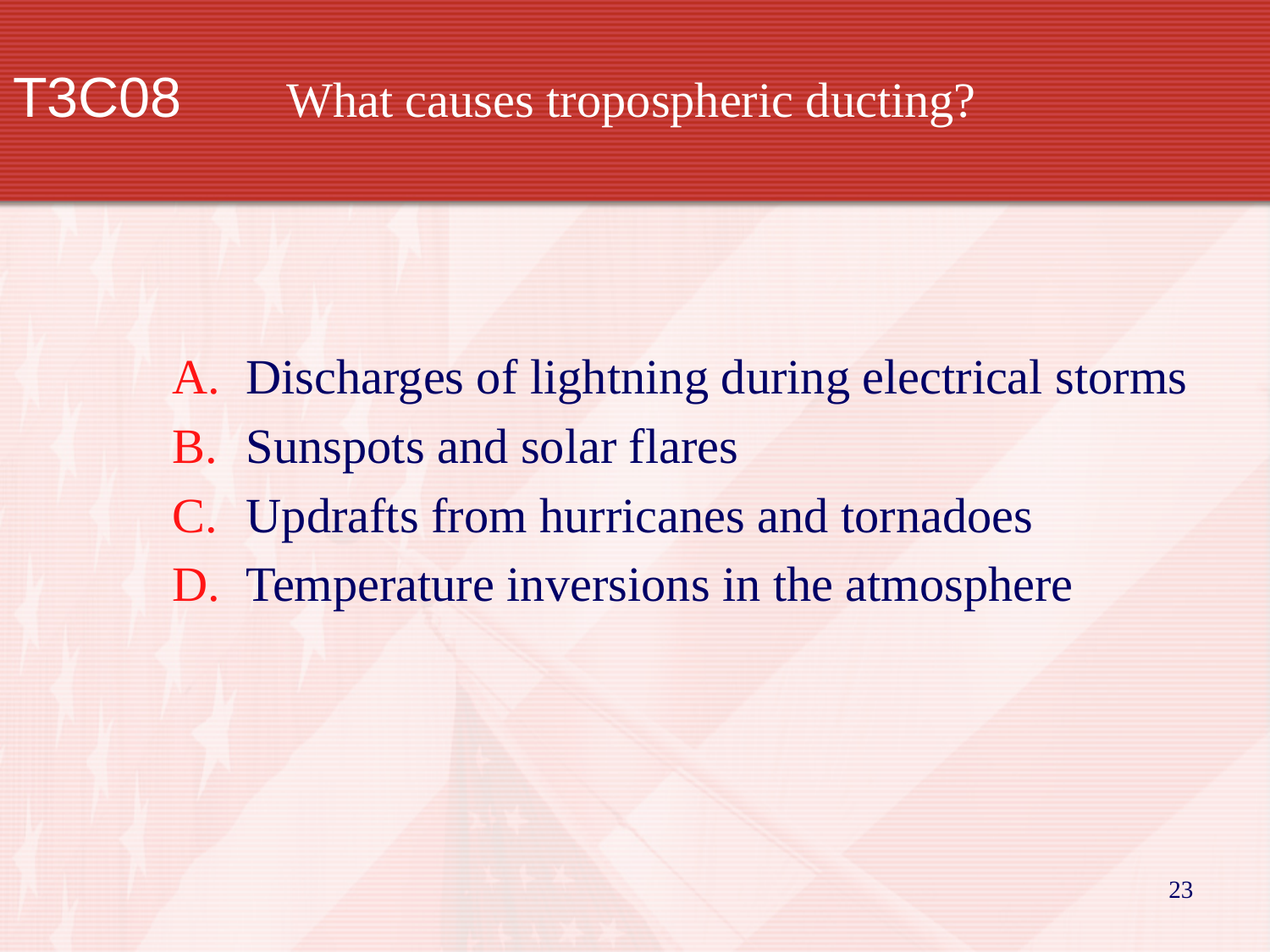

# T3C08		 What causes tropospheric ducting?
Discharges of lightning during electrical storms
Sunspots and solar flares
Updrafts from hurricanes and tornadoes
Temperature inversions in the atmosphere
23